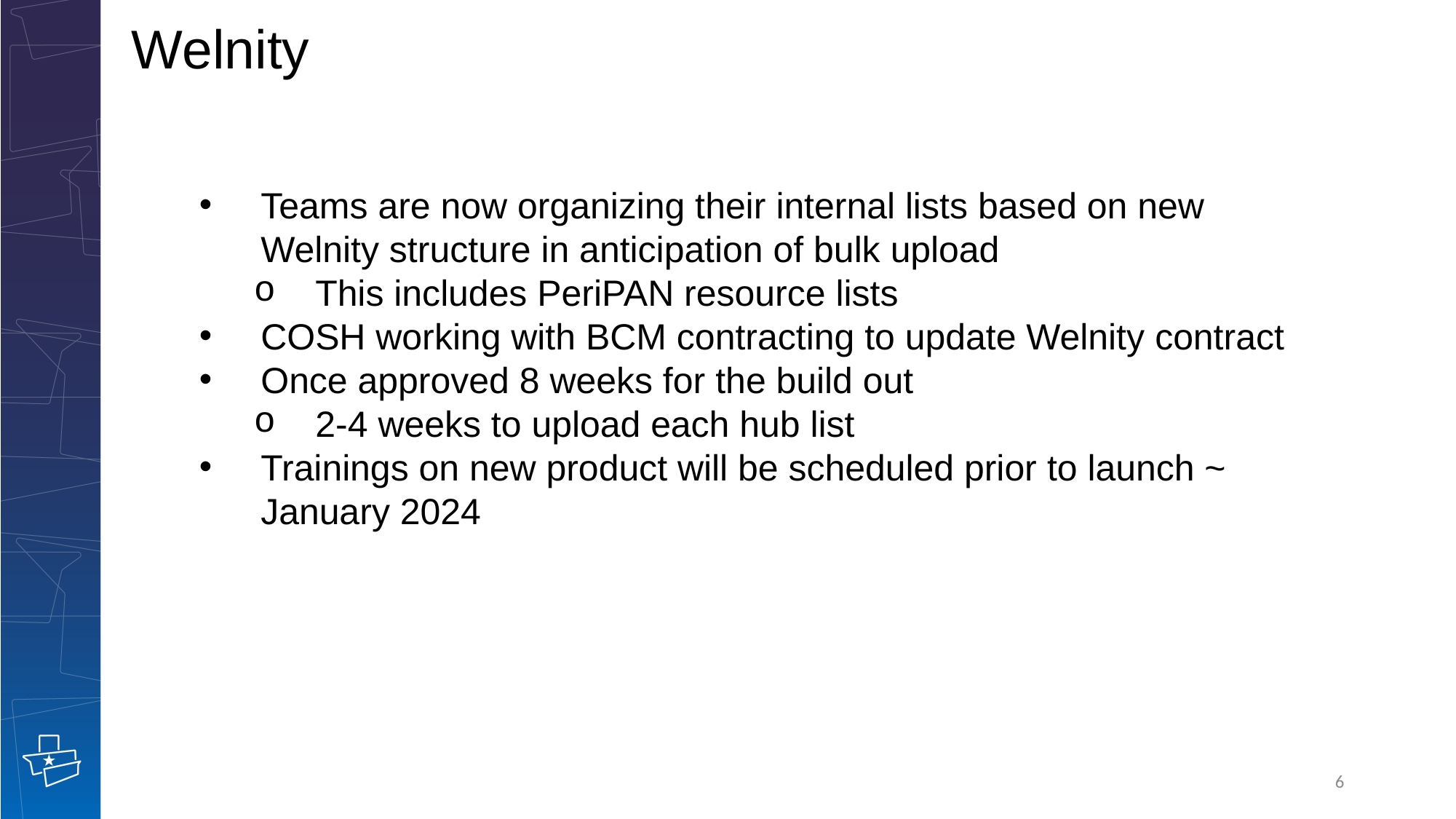

# Welnity
Teams are now organizing their internal lists based on new Welnity structure in anticipation of bulk upload
This includes PeriPAN resource lists
COSH working with BCM contracting to update Welnity contract
Once approved 8 weeks for the build out
2-4 weeks to upload each hub list
Trainings on new product will be scheduled prior to launch ~ January 2024

6